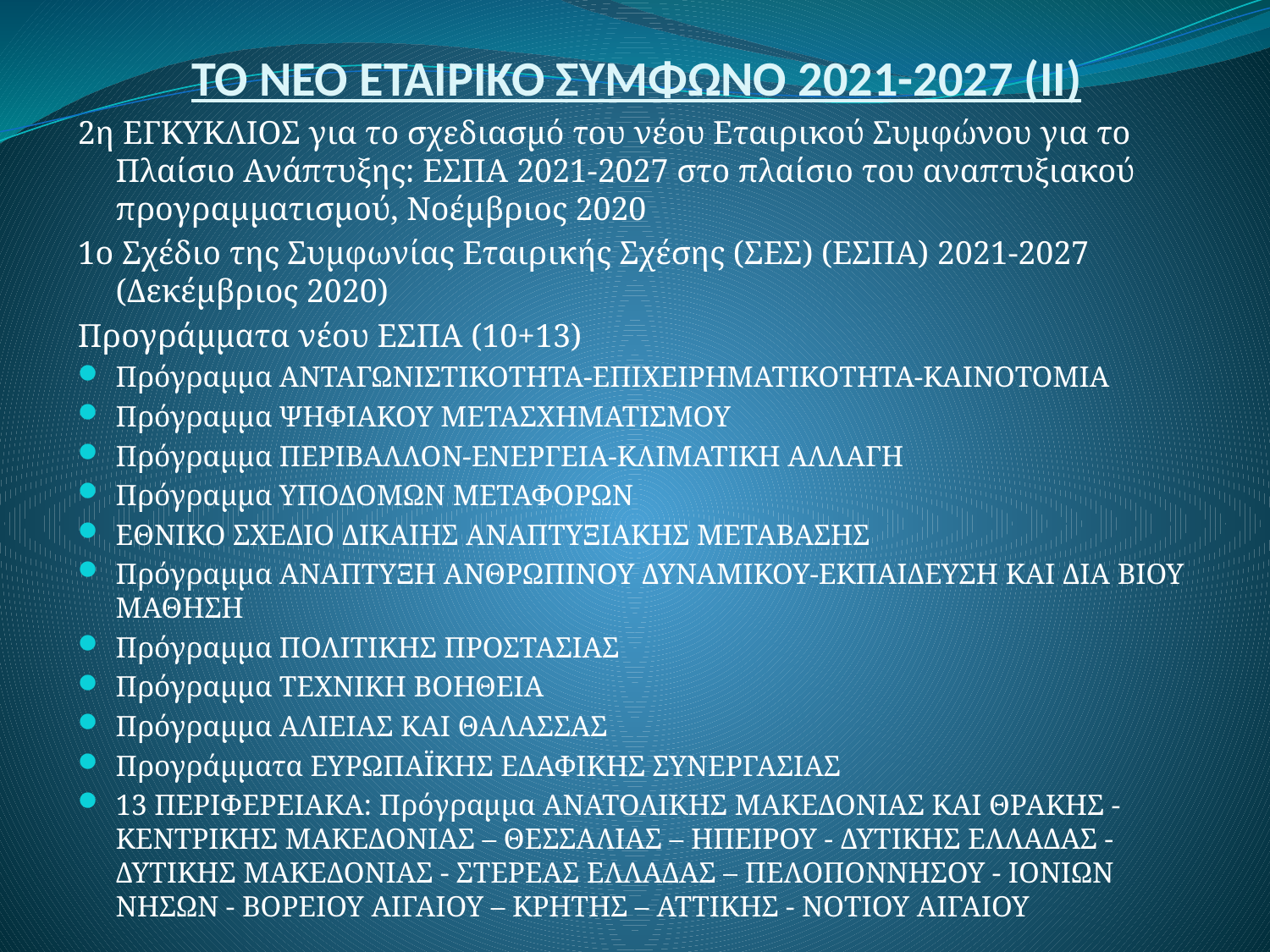

# TO NEO ΕΤΑΙΡΙΚΟ ΣΥΜΦΩΝΟ 2021-2027 (II)
2η ΕΓΚΥΚΛΙΟΣ για το σχεδιασμό του νέου Εταιρικού Συμφώνου για το Πλαίσιο Ανάπτυξης: ΕΣΠΑ 2021-2027 στο πλαίσιο του αναπτυξιακού προγραμματισμού, Νοέμβριος 2020
1ο Σχέδιο της Συμφωνίας Εταιρικής Σχέσης (ΣΕΣ) (ΕΣΠΑ) 2021-2027 (Δεκέμβριος 2020)
Προγράμματα νέου ΕΣΠΑ (10+13)
Πρόγραμμα ΑΝΤΑΓΩΝΙΣΤΙΚΟΤΗΤΑ-ΕΠΙΧΕΙΡΗΜΑΤΙΚΟΤΗΤΑ-ΚΑΙΝΟΤΟΜΙΑ
Πρόγραμμα ΨΗΦΙΑΚΟΥ ΜΕΤΑΣΧΗΜΑΤΙΣΜΟΥ
Πρόγραμμα ΠΕΡΙΒΑΛΛΟΝ-ΕΝΕΡΓΕΙΑ-ΚΛΙΜΑΤΙΚΗ ΑΛΛΑΓΗ
Πρόγραμμα ΥΠΟΔΟΜΩΝ ΜΕΤΑΦΟΡΩΝ
ΕΘΝΙΚΟ ΣΧΕΔΙΟ ΔΙΚΑΙΗΣ ΑΝΑΠΤΥΞΙΑΚΗΣ ΜΕΤΑΒΑΣΗΣ
Πρόγραμμα ΑΝΑΠΤΥΞΗ ΑΝΘΡΩΠΙΝΟΥ ΔΥΝΑΜΙΚΟΥ-ΕΚΠΑΙΔΕΥΣΗ ΚΑΙ ΔΙΑ ΒΙΟΥ ΜΑΘΗΣΗ
Πρόγραμμα ΠΟΛΙΤΙΚΗΣ ΠΡΟΣΤΑΣΙΑΣ
Πρόγραμμα ΤΕΧΝΙΚΗ ΒΟΗΘΕΙΑ
Πρόγραμμα ΑΛΙΕΙΑΣ ΚΑΙ ΘΑΛΑΣΣΑΣ
Προγράμματα ΕΥΡΩΠΑΪΚΗΣ ΕΔΑΦΙΚΗΣ ΣΥΝΕΡΓΑΣΙΑΣ
13 ΠΕΡΙΦΕΡΕΙΑΚΑ: Πρόγραμμα ΑΝΑΤΟΛΙΚΗΣ ΜΑΚΕΔΟΝΙΑΣ ΚΑΙ ΘΡΑΚΗΣ - ΚΕΝΤΡΙΚΗΣ ΜΑΚΕΔΟΝΙΑΣ – ΘΕΣΣΑΛΙΑΣ – ΗΠΕΙΡΟΥ - ΔΥΤΙΚΗΣ ΕΛΛΑΔΑΣ - ΔΥΤΙΚΗΣ ΜΑΚΕΔΟΝΙΑΣ - ΣΤΕΡΕΑΣ ΕΛΛΑΔΑΣ – ΠΕΛΟΠΟΝΝΗΣΟΥ - ΙΟΝΙΩΝ ΝΗΣΩΝ - ΒΟΡΕΙΟΥ ΑΙΓΑΙΟΥ – ΚΡΗΤΗΣ – ΑΤΤΙΚΗΣ - ΝΟΤΙΟΥ ΑΙΓΑΙΟΥ